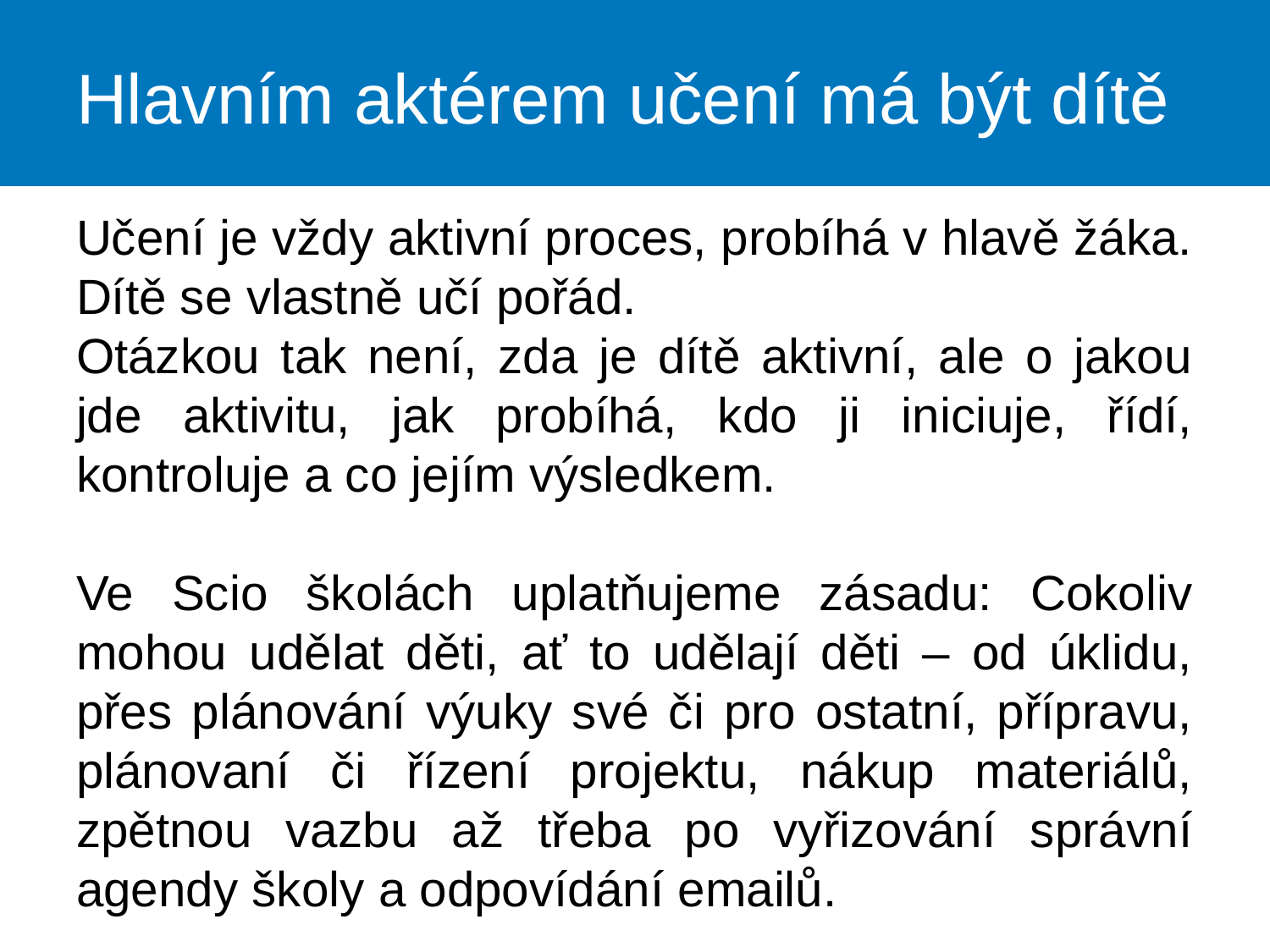

# Hlavním aktérem učení má být dítě
Učení je vždy aktivní proces, probíhá v hlavě žáka. Dítě se vlastně učí pořád.
Otázkou tak není, zda je dítě aktivní, ale o jakou jde aktivitu, jak probíhá, kdo ji iniciuje, řídí, kontroluje a co jejím výsledkem.

Ve Scio školách uplatňujeme zásadu: Cokoliv mohou udělat děti, ať to udělají děti – od úklidu, přes plánování výuky své či pro ostatní, přípravu, plánovaní či řízení projektu, nákup materiálů, zpětnou vazbu až třeba po vyřizování správní agendy školy a odpovídání emailů.